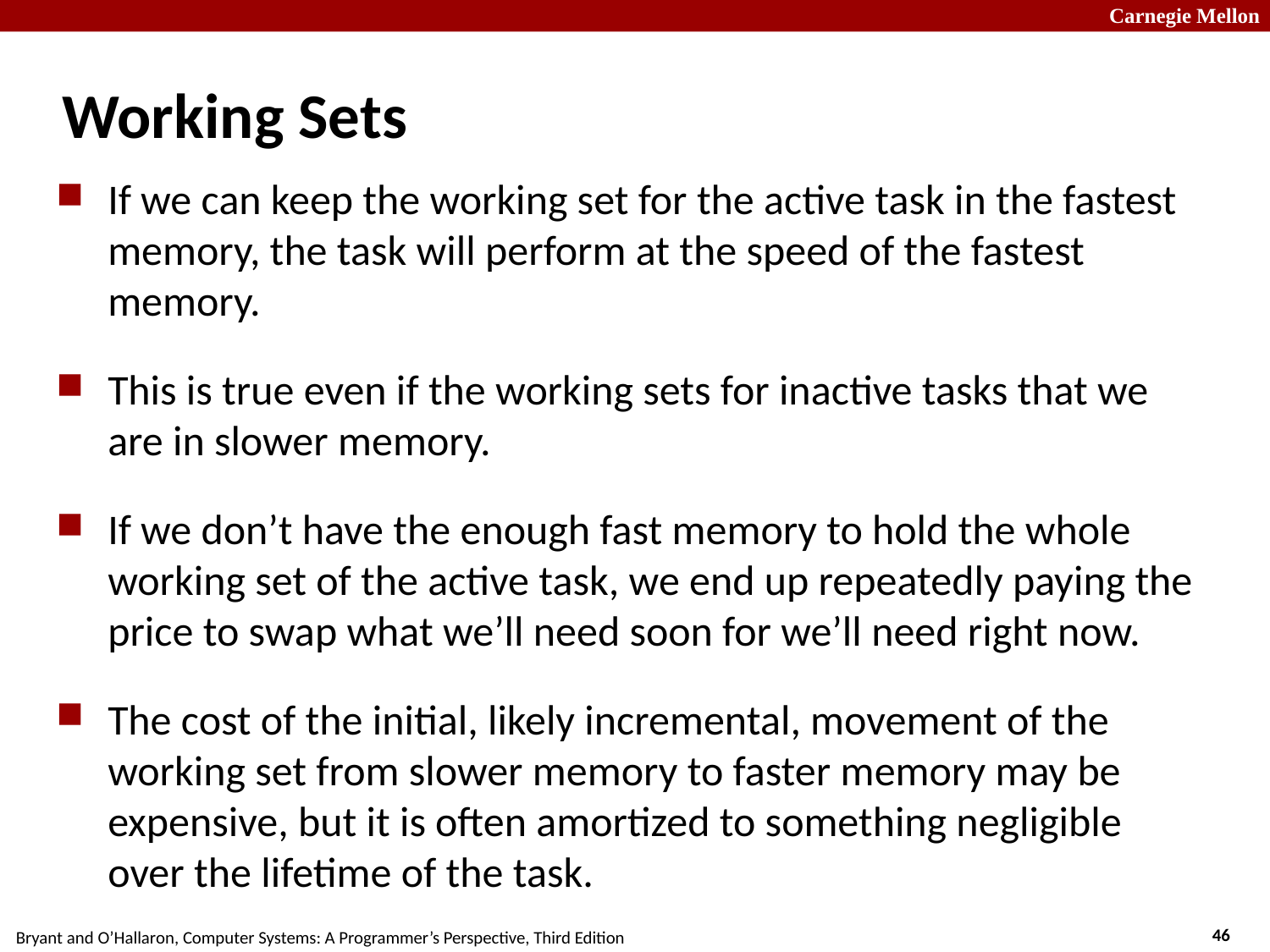

# Working Sets
If we can keep the working set for the active task in the fastest memory, the task will perform at the speed of the fastest memory.

This is true even if the working sets for inactive tasks that we are in slower memory.

If we don’t have the enough fast memory to hold the whole working set of the active task, we end up repeatedly paying the price to swap what we’ll need soon for we’ll need right now.

The cost of the initial, likely incremental, movement of the working set from slower memory to faster memory may be expensive, but it is often amortized to something negligible over the lifetime of the task.

Think about working on a plane.